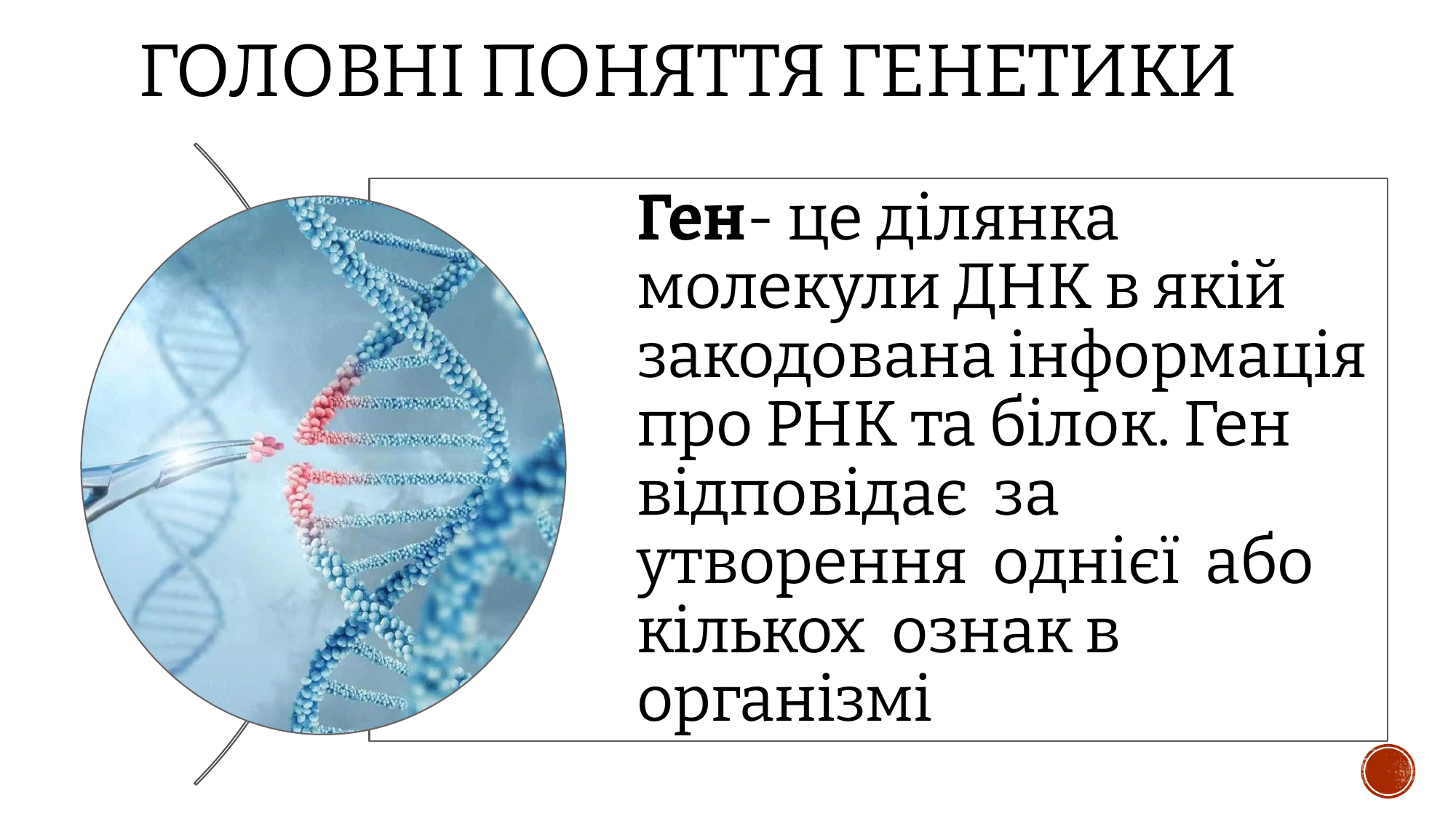

# Головні поняття генетики
Ген- це ділянка молекули ДНК в якій закодована інформація про РНК та білок. Ген відповідає  за  утворення  однієї  або  кількох  ознак в  організмі